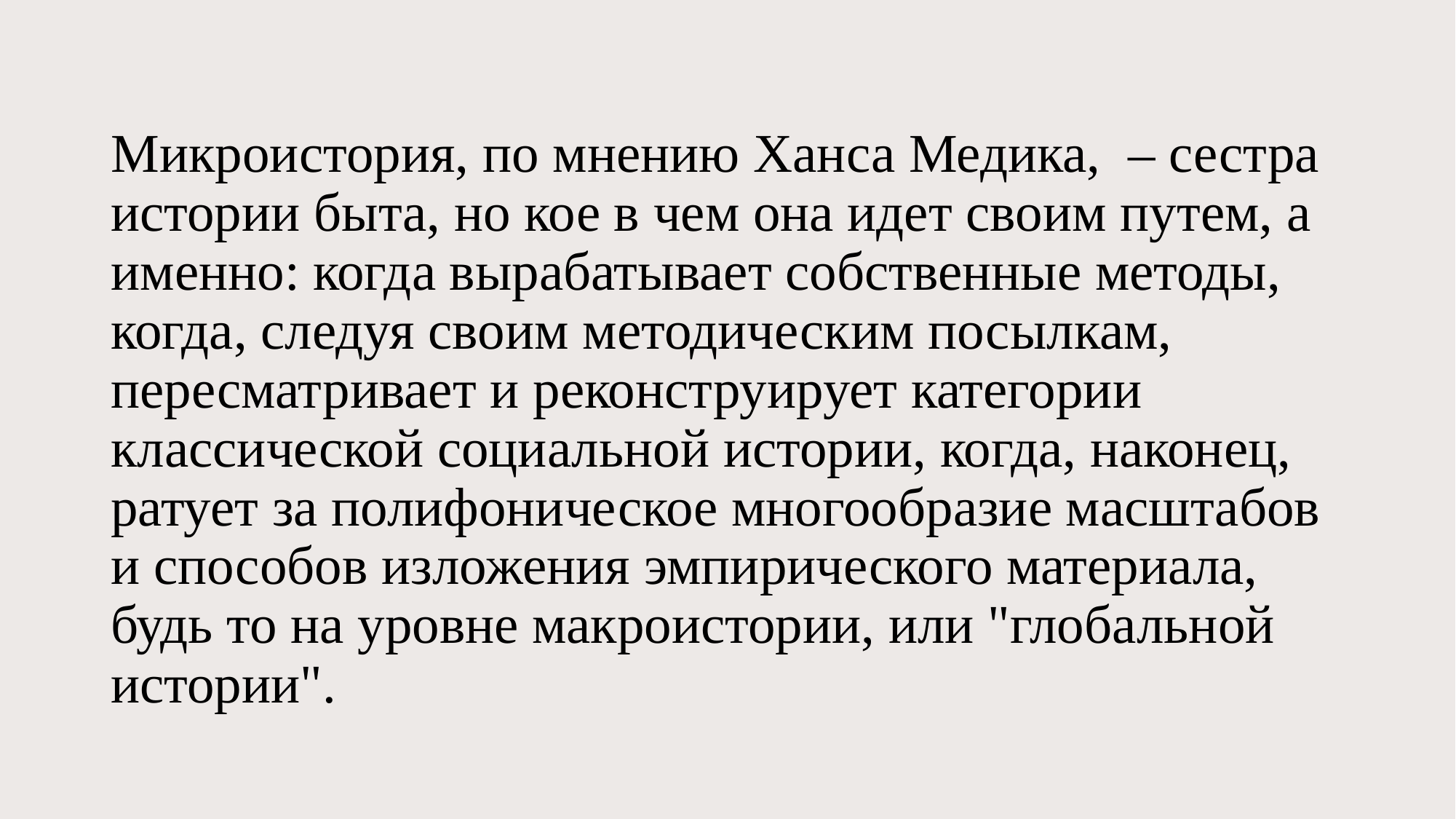

# Микроистория, по мнению Ханса Медика,  – сестра истории быта, но кое в чем она идет своим путем, а именно: когда вырабатывает собственные методы, когда, следуя своим методическим посылкам, пересматривает и реконструирует категории классической социальной истории, когда, наконец, ратует за полифоническое многообразие масштабов и способов изложения эмпирического материала, будь то на уровне макроистории, или "глобальной истории".